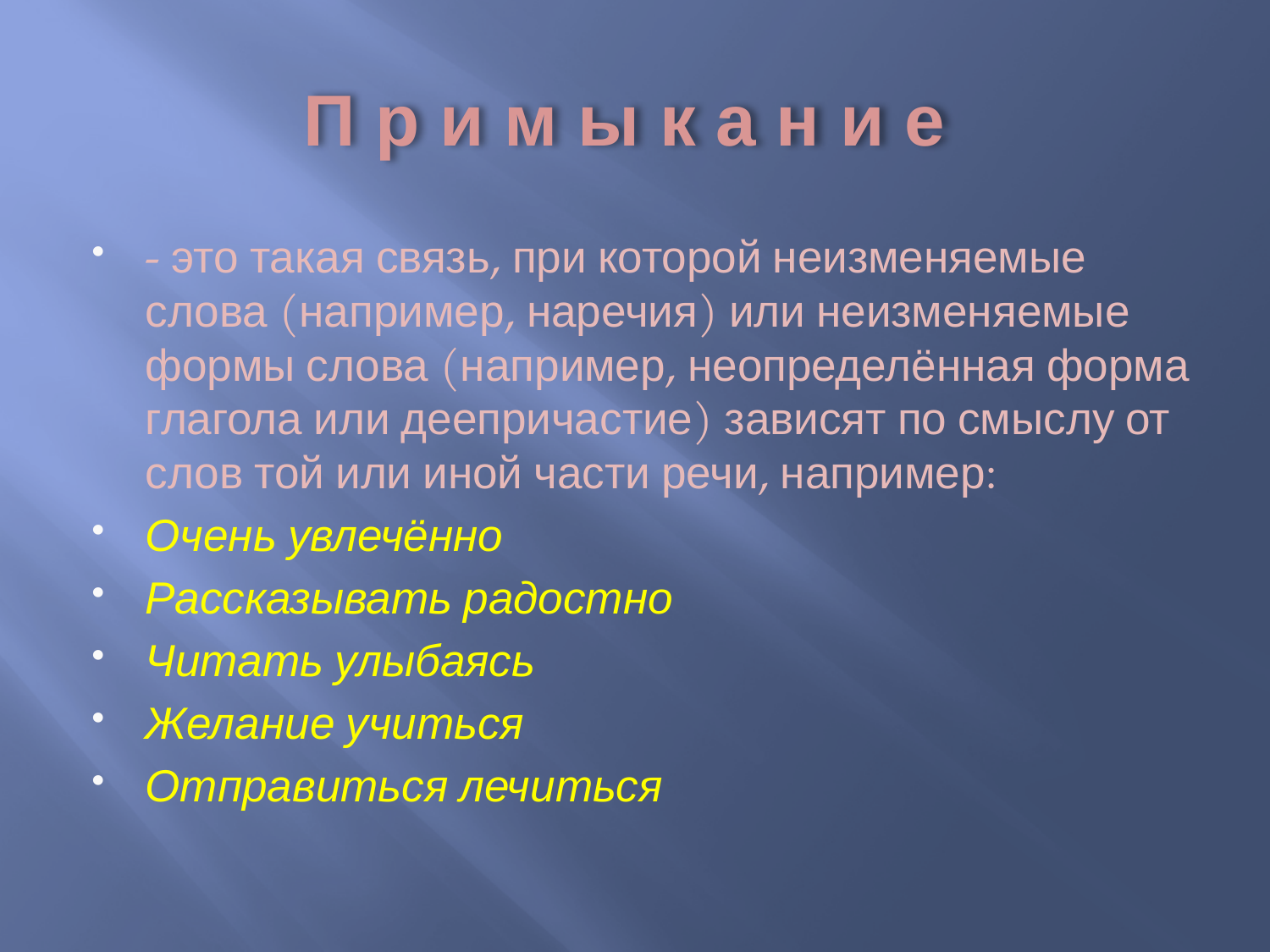

# П р и м ы к а н и е
- это такая связь, при которой неизменяе­мые слова (например, наречия) или неизменяемые формы слова (например, неопределённая форма глагола или деепричастие) зависят по смыслу от слов той или иной части речи, например:
Очень увлечённо
Рассказывать радостно
Читать улыбаясь
Желание учиться
Отправиться лечиться